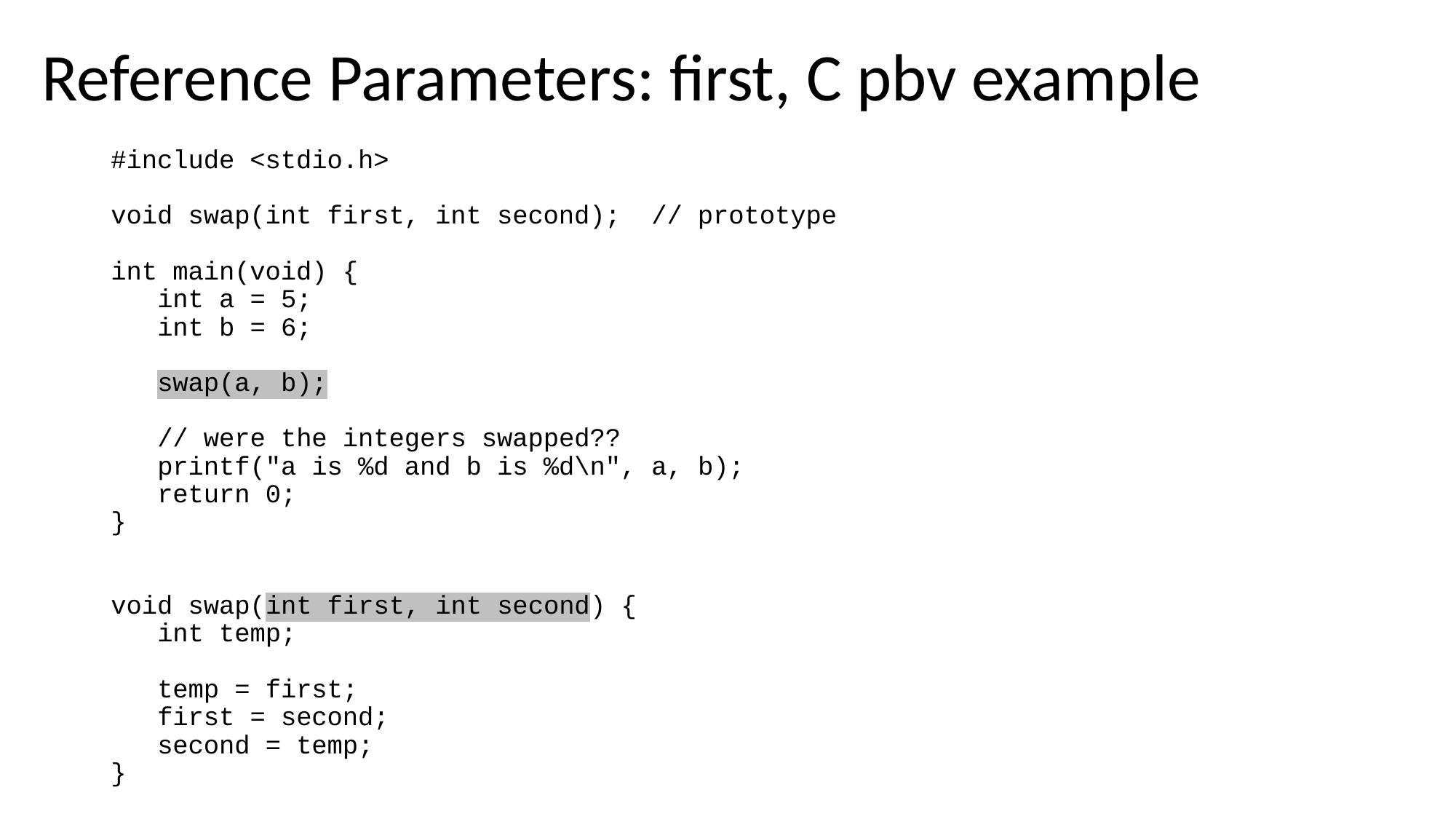

# Reference Parameters: first, C pbv example
#include <stdio.h>

void swap(int first, int second);  // prototype

int main(void) {
   int a = 5;
   int b = 6;

   swap(a, b);

   // were the integers swapped??
   printf("a is %d and b is %d\n", a, b);
   return 0;
}

void swap(int first, int second) {
   int temp;

   temp = first;
   first = second;
   second = temp;
}